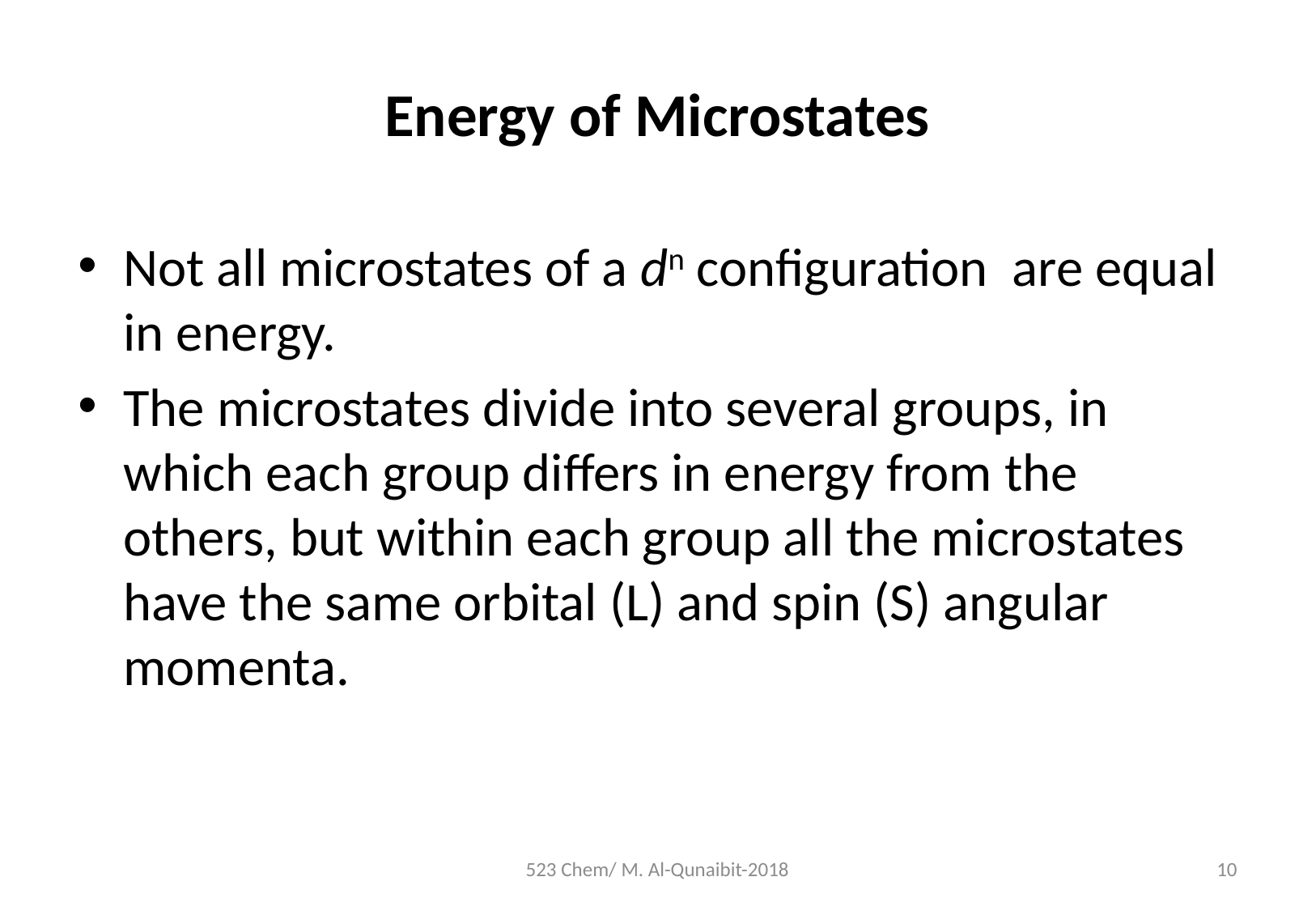

# Energy of Microstates
Not all microstates of a dn configuration  are equal in energy.
The microstates divide into several groups, in which each group differs in energy from the others, but within each group all the microstates have the same orbital (L) and spin (S) angular momenta.

523 Chem/ M. Al-Qunaibit-2018
10